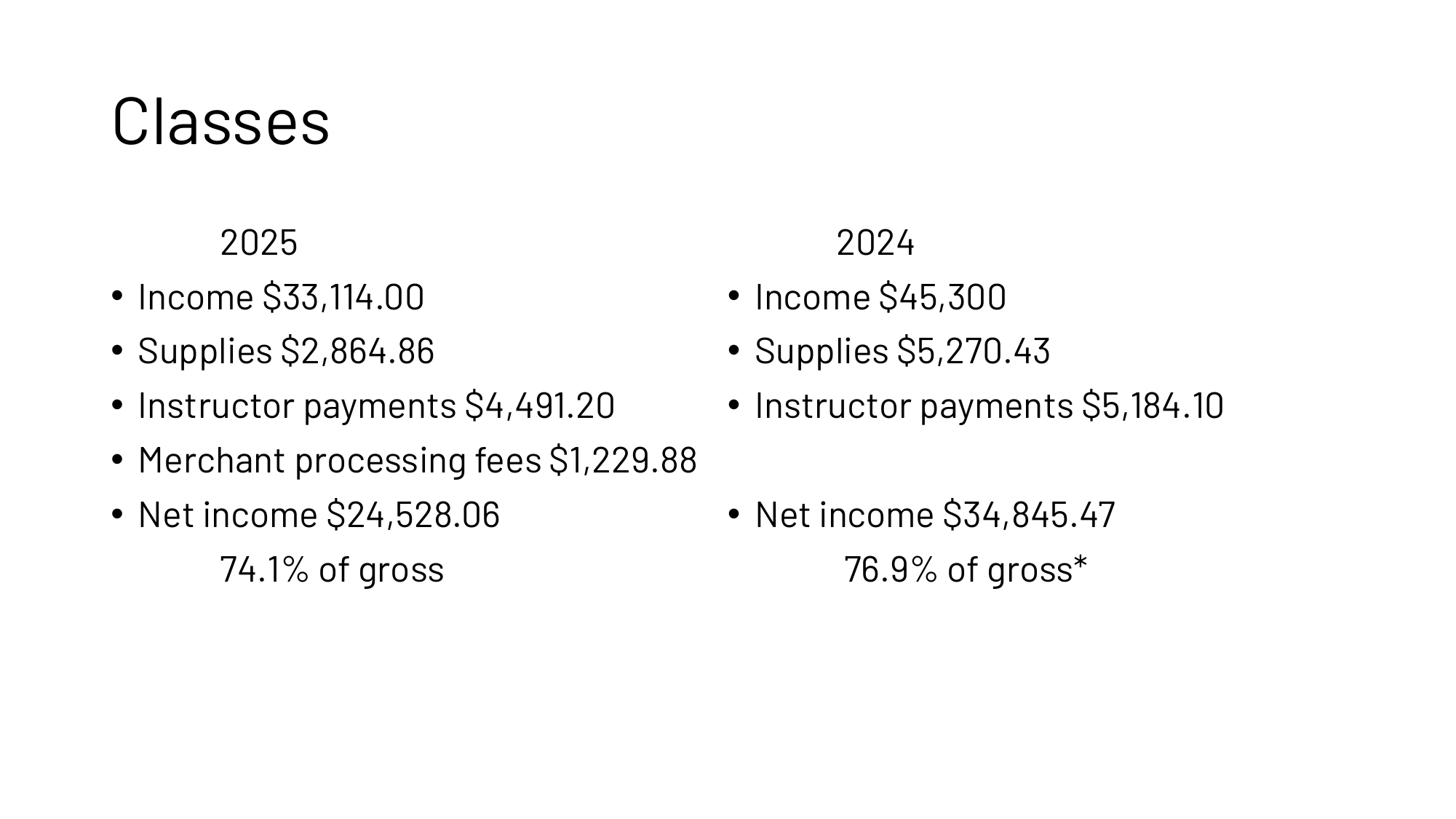

# Classes
	2025
Income $33,114.00
Supplies $2,864.86
Instructor payments $4,491.20
Merchant processing fees $1,229.88
Net income $24,528.06
	74.1% of gross

	2024
Income $45,300
Supplies $5,270.43
Instructor payments $5,184.10

Net income $34,845.47
	 76.9% of gross*